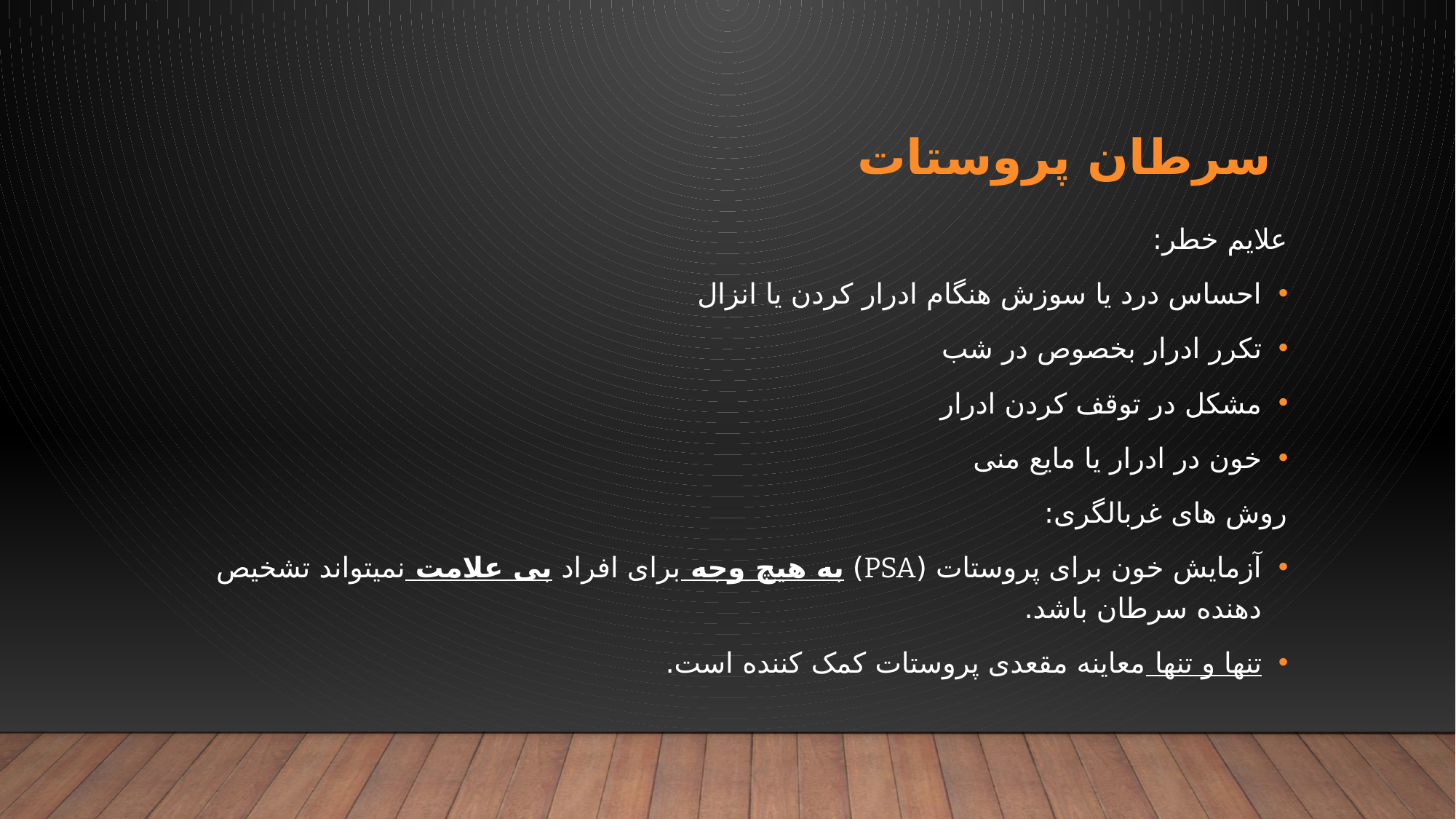

# سرطان پروستات
علایم خطر:
احساس درد یا سوزش هنگام ادرار کردن یا انزال
تکرر ادرار بخصوص در شب
مشکل در توقف کردن ادرار
خون در ادرار یا مایع منی
روش های غربالگری:
آزمایش خون برای پروستات (PSA) به هیچ وجه برای افراد بی علامت نمیتواند تشخیص دهنده سرطان باشد.
تنها و تنها معاینه مقعدی پروستات کمک کننده است.